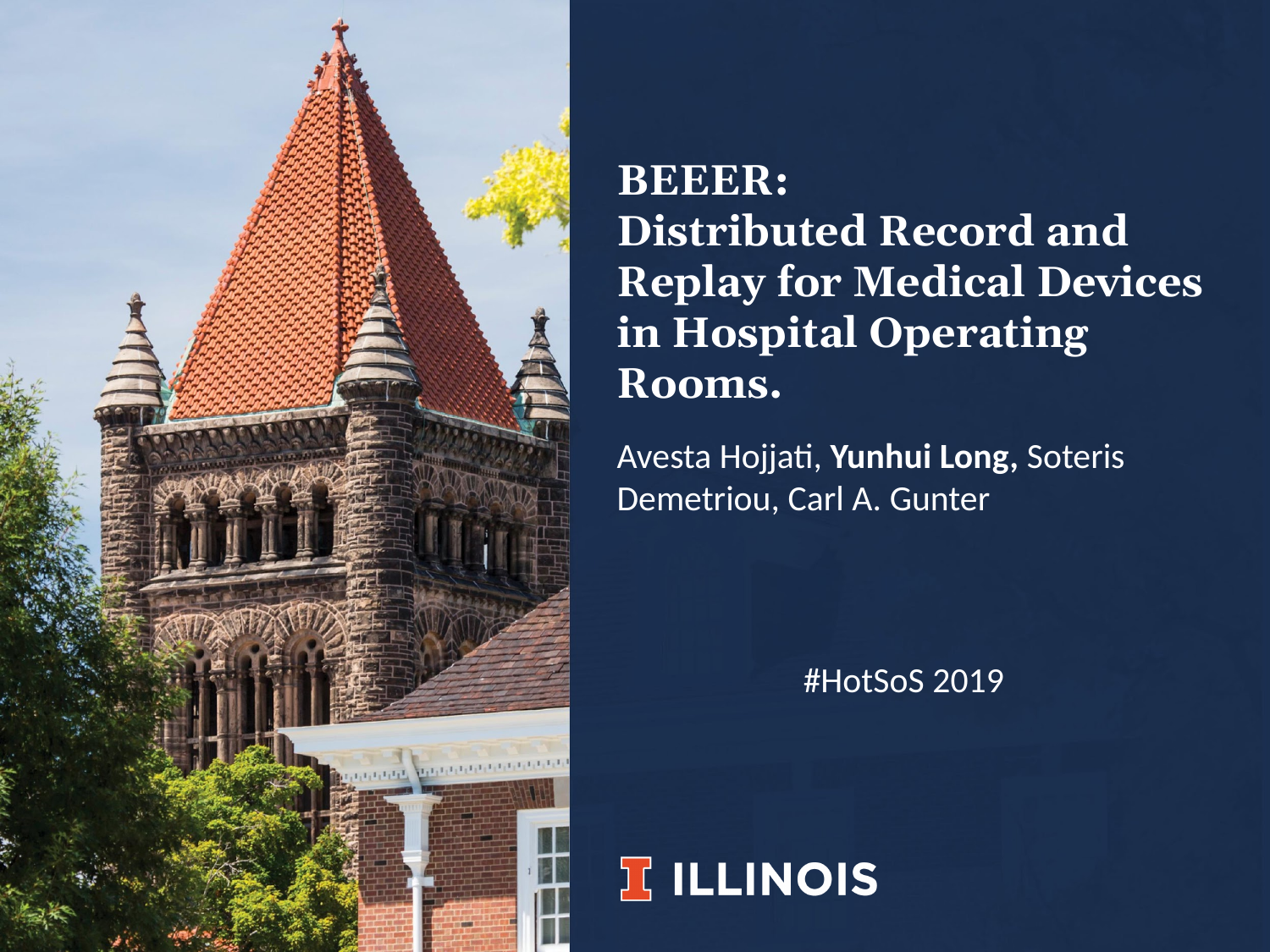

# BEEER:
Distributed Record and Replay for Medical Devices in Hospital Operating Rooms.
Avesta Hojjati, Yunhui Long, Soteris Demetriou, Carl A. Gunter
#HotSoS 2019